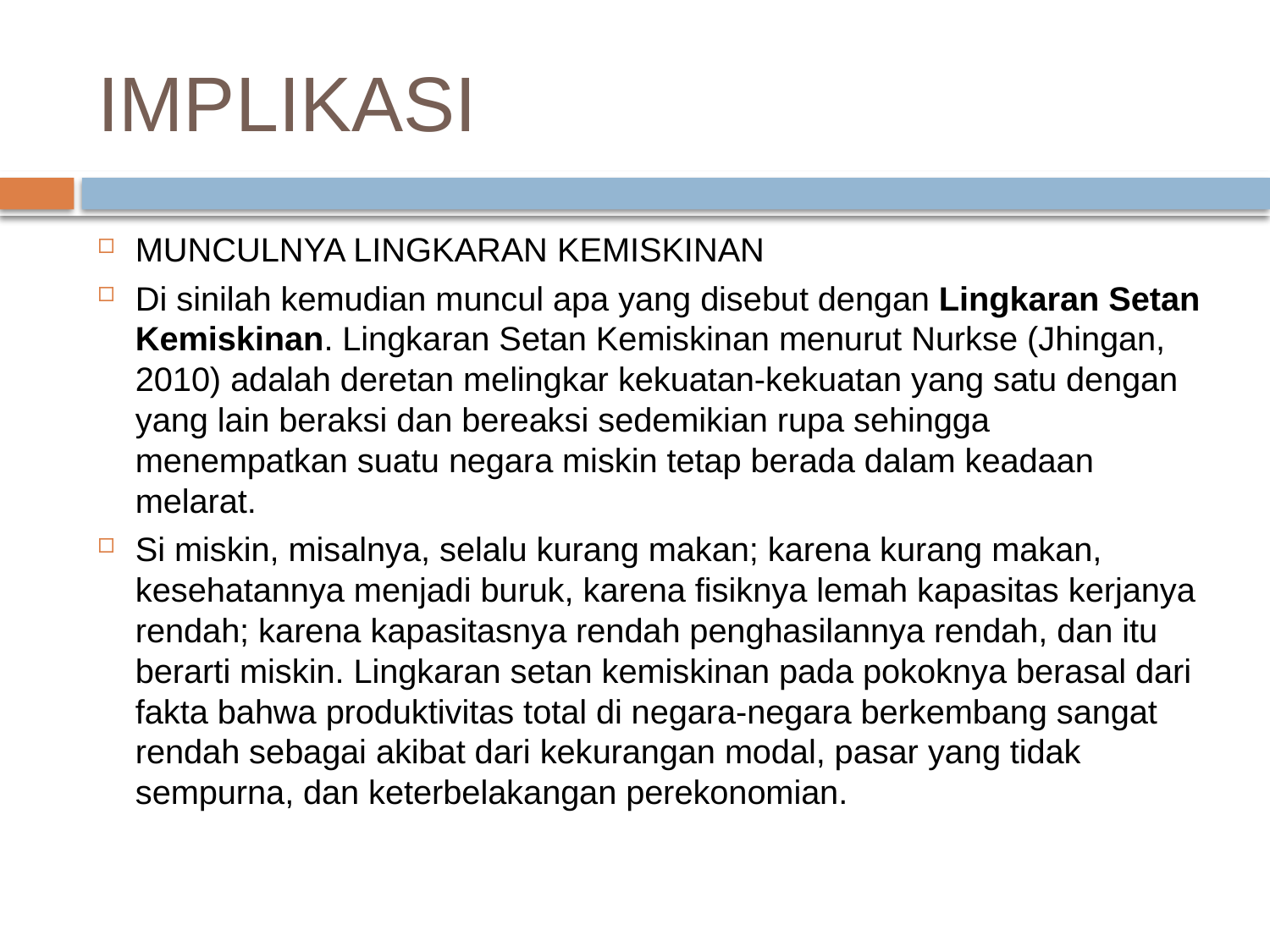

# IMPLIKASI
MUNCULNYA LINGKARAN KEMISKINAN
Di sinilah kemudian muncul apa yang disebut dengan Lingkaran Setan Kemiskinan. Lingkaran Setan Kemiskinan menurut Nurkse (Jhingan, 2010) adalah deretan melingkar kekuatan-kekuatan yang satu dengan yang lain beraksi dan bereaksi sedemikian rupa sehingga menempatkan suatu negara miskin tetap berada dalam keadaan melarat.
Si miskin, misalnya, selalu kurang makan; karena kurang makan, kesehatannya menjadi buruk, karena fisiknya lemah kapasitas kerjanya rendah; karena kapasitasnya rendah penghasilannya rendah, dan itu berarti miskin. Lingkaran setan kemiskinan pada pokoknya berasal dari fakta bahwa produktivitas total di negara-negara berkembang sangat rendah sebagai akibat dari kekurangan modal, pasar yang tidak sempurna, dan keterbelakangan perekonomian.